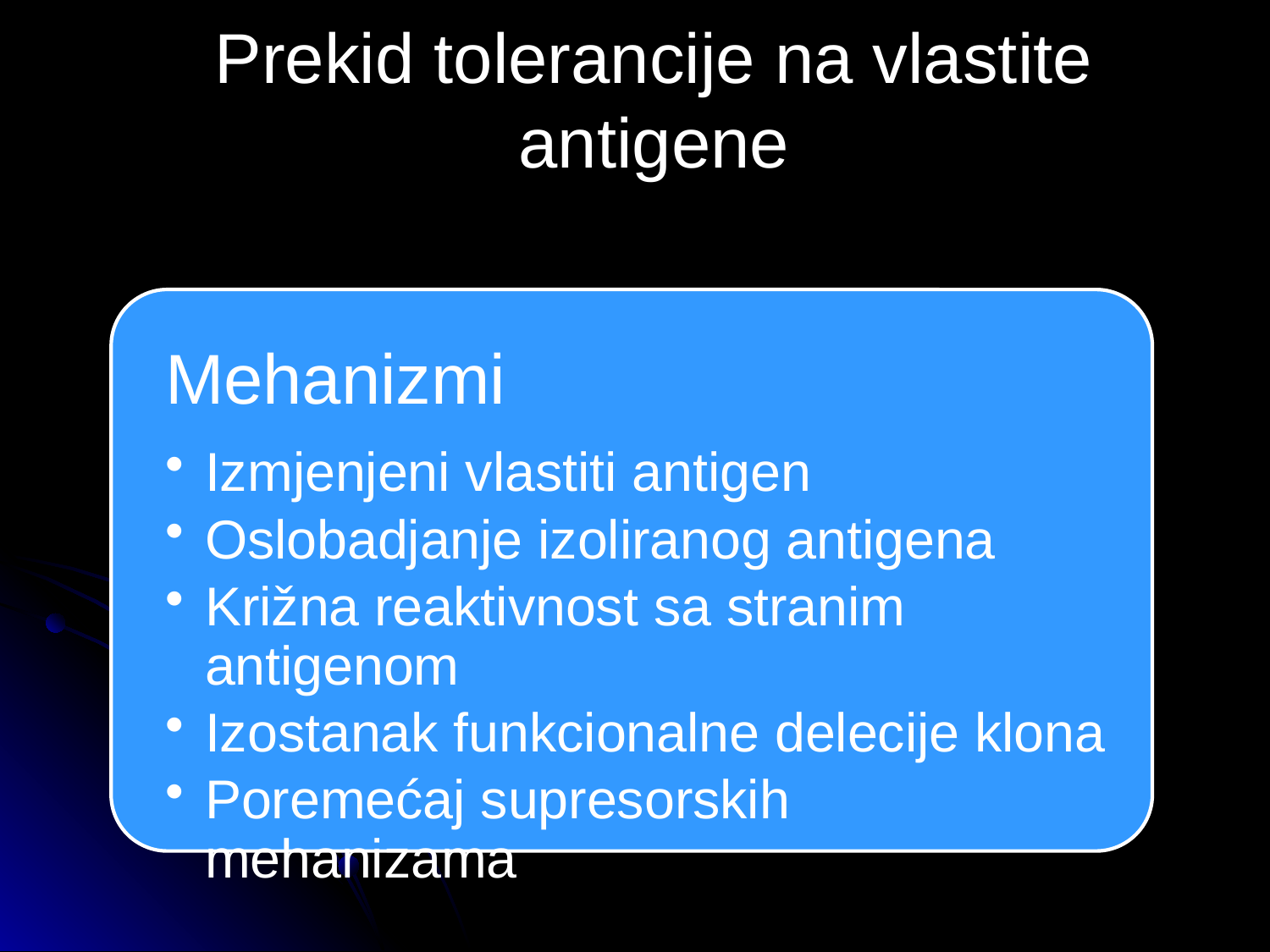

# Prekid tolerancije na vlastite antigene
Mehanizmi
Izmjenjeni vlastiti antigen
Oslobadjanje izoliranog antigena
Križna reaktivnost sa stranim antigenom
Izostanak funkcionalne delecije klona
Poremećaj supresorskih mehanizama